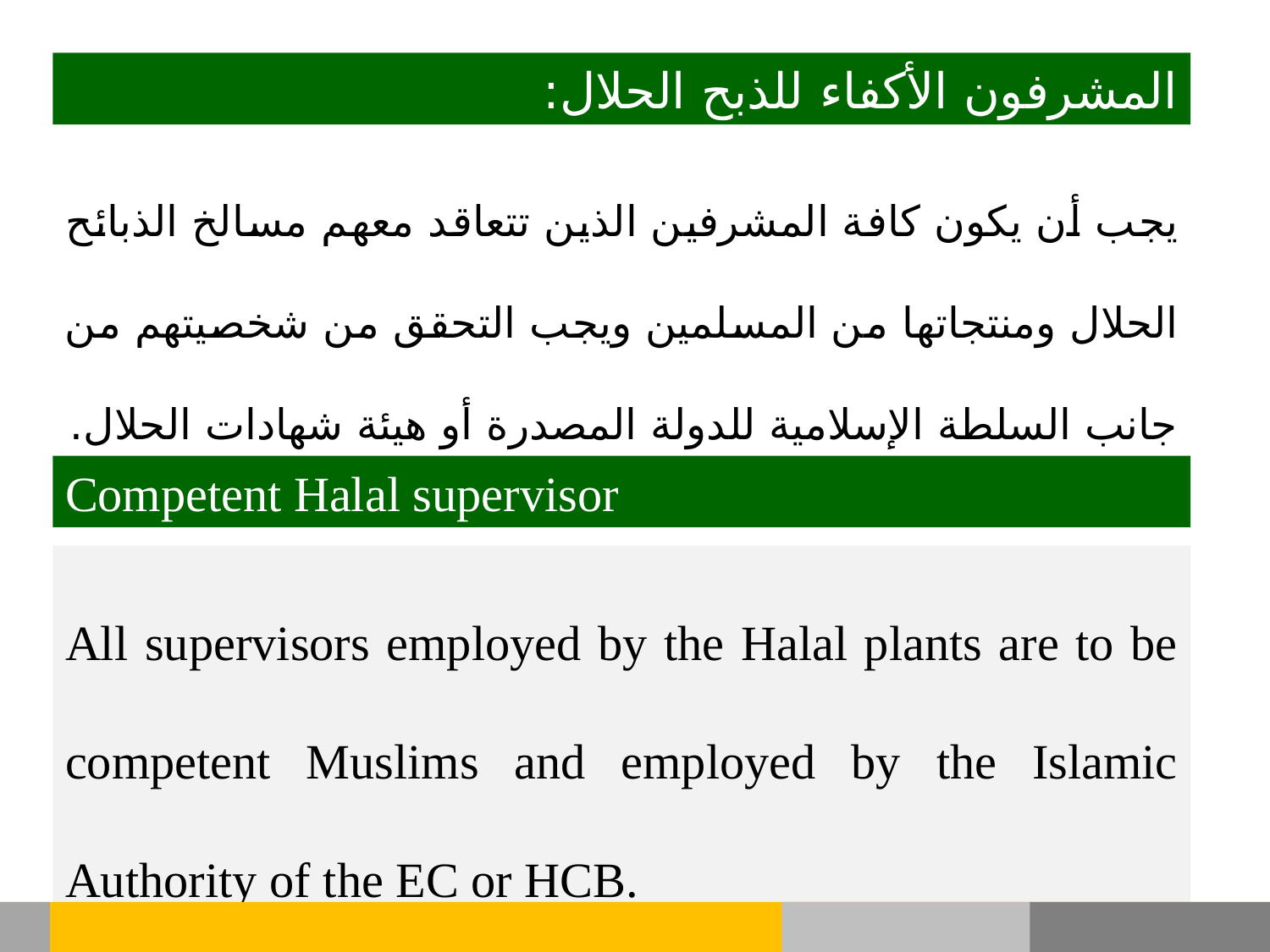

المشرفون الأكفاء للذبح الحلال:
يجب أن يكون كافة المشرفين الذين تتعاقد معهم مسالخ الذبائح الحلال ومنتجاتها من المسلمين ويجب التحقق من شخصيتهم من جانب السلطة الإسلامية للدولة المصدرة أو هيئة شهادات الحلال.
Competent Halal supervisor
All supervisors employed by the Halal plants are to be competent Muslims and employed by the Islamic Authority of the EC or HCB.